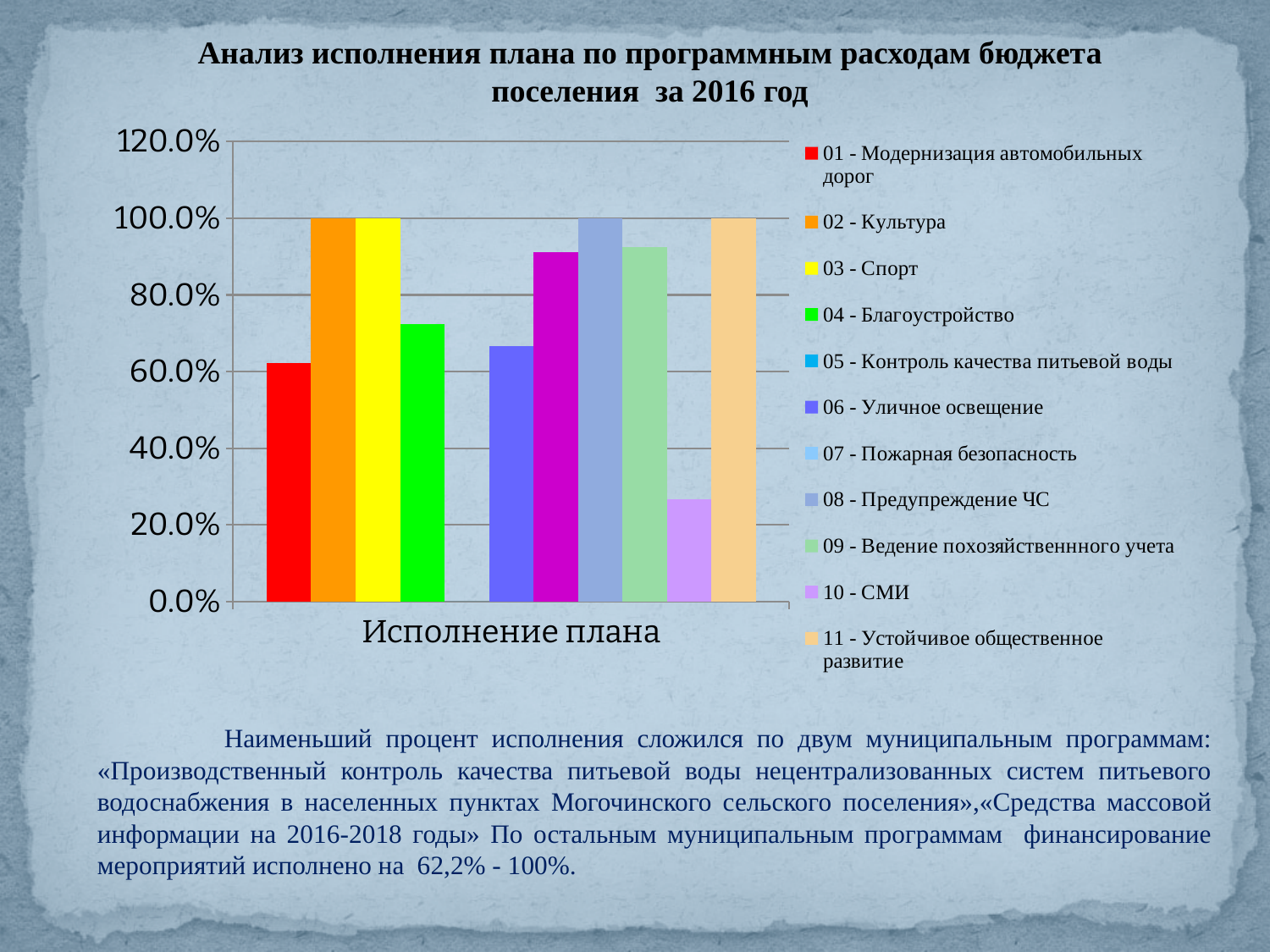

Анализ исполнения плана по программным расходам бюджета поселения  за 2016 год

### Chart

| Category | 01 - Модернизация автомобильных дорог | 02 - Культура | 03 - Спорт | 04 - Благоустройство | 05 - Контроль качества питьевой воды | 06 - Уличное освещение | 07 - Пожарная безопасность | 08 - Предупреждение ЧС | 09 - Ведение похозяйственнного учета | 10 - СМИ | 11 - Устойчивое общественное развитие |
|---|---|---|---|---|---|---|---|---|---|---|---|
| Исполнение плана | 0.622 | 1.0 | 1.0 | 0.725 | 0.0 | 0.666 | 0.911 | 1.0 | 0.924 | 0.267 | 1.0 |
	Наименьший процент исполнения сложился по двум муниципальным программам: «Производственный контроль качества питьевой воды нецентрализованных систем питьевого водоснабжения в населенных пунктах Могочинского сельского поселения»,«Средства массовой информации на 2016-2018 годы» По остальным муниципальным программам  финансирование мероприятий исполнено на  62,2% - 100%.